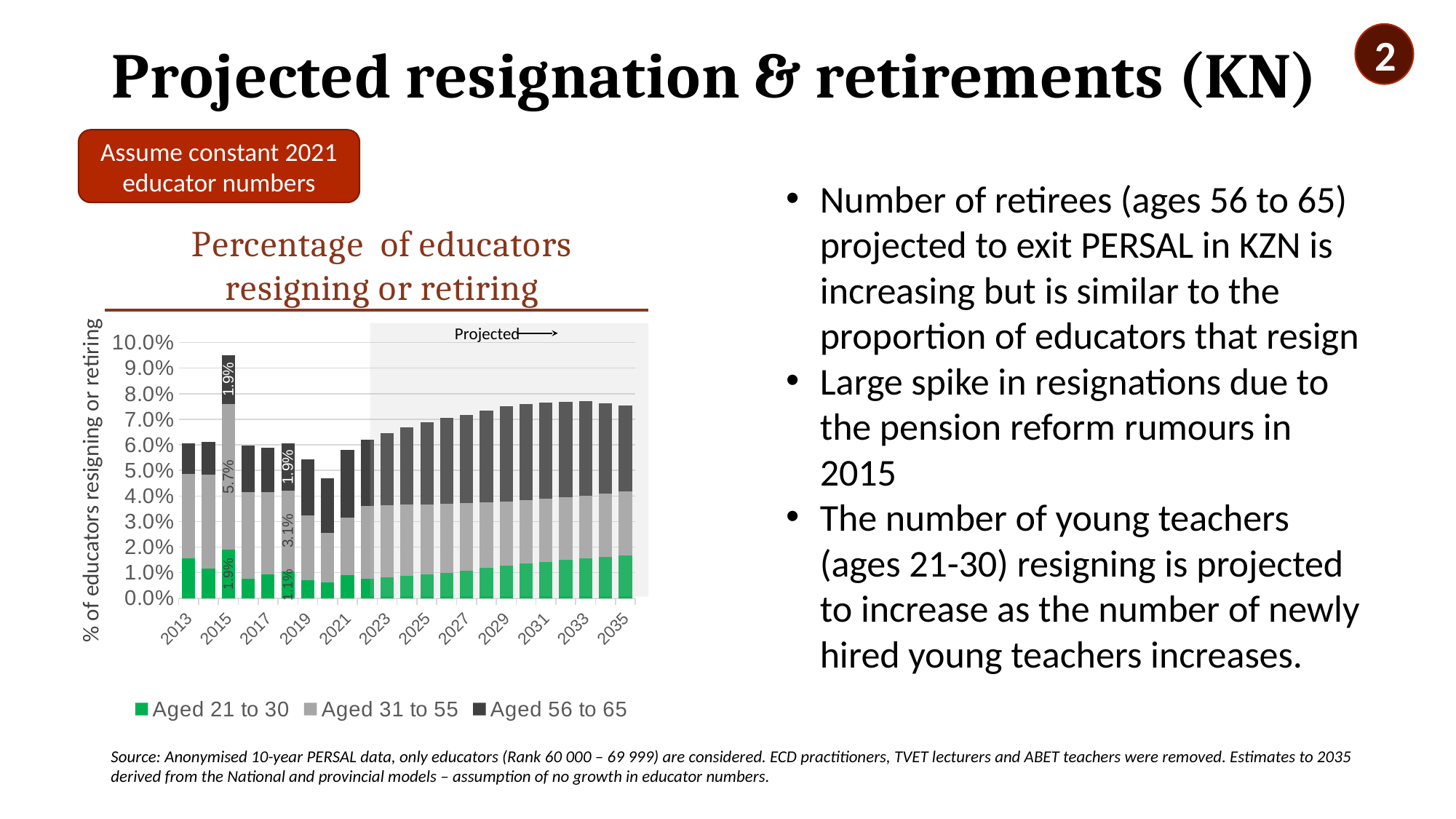

# Projected resignation & retirements (KN)
2
Assume constant 2021 educator numbers
Number of retirees (ages 56 to 65) projected to exit PERSAL in KZN is increasing but is similar to the proportion of educators that resign
Large spike in resignations due to the pension reform rumours in 2015
The number of young teachers (ages 21-30) resigning is projected to increase as the number of newly hired young teachers increases.
Percentage  of educators resigning or retiring

### Chart

| Category | Aged 21 to 30 | Aged 31 to 55 | Aged 56 to 65 |
|---|---|---|---|
| 2013 | 0.015479679614013184 | 0.03302261112463099 | 0.01221021891631662 |
| 2014 | 0.011694854264123786 | 0.03656626378511102 | 0.012901382215354655 |
| 2015 | 0.01899927944729369 | 0.056955452888568646 | 0.019232399440512016 |
| 2016 | 0.0074972049893679985 | 0.03397856062432865 | 0.018151127868996208 |
| 2017 | 0.009408210605815396 | 0.03197928467389545 | 0.01761881642121163 |
| 2018 | 0.010528710232996457 | 0.031423650602801154 | 0.01872853908729514 |
| 2019 | 0.006994162352682014 | 0.025454345192201785 | 0.02181958365458751 |
| 2020 | 0.0060676168234498114 | 0.019621537857127266 | 0.021171181002684593 |
| 2021 | 0.009169346021023459 | 0.02241997120370671 | 0.026566204410379657 |
| 2022 | 0.007497219132369299 | 0.02853170189098999 | 0.02604004449388209 |
| 2023 | 0.008086763070077864 | 0.028209121245828698 | 0.028275862068965516 |
| 2024 | 0.008654060066740823 | 0.02799777530589544 | 0.030066740823136817 |
| 2025 | 0.009210233592880979 | 0.027519466073414905 | 0.032157953281423804 |
| 2026 | 0.009966629588431591 | 0.02696329254727475 | 0.03349276974416018 |
| 2027 | 0.010878754171301446 | 0.026262513904338154 | 0.03457174638487208 |
| 2028 | 0.011768631813125695 | 0.025739710789766408 | 0.035773081201334815 |
| 2029 | 0.01268075639599555 | 0.02513904338153504 | 0.037208008898776415 |
| 2030 | 0.013526140155728587 | 0.024816462736373748 | 0.037619577308120135 |
| 2031 | 0.014260289210233593 | 0.024627363737486096 | 0.03753058954393771 |
| 2032 | 0.014905450500556174 | 0.02453837597330367 | 0.03725250278086763 |
| 2033 | 0.015561735261401557 | 0.02460511679644049 | 0.03701890989988876 |
| 2034 | 0.016151279199110122 | 0.024760845383759732 | 0.035372636262513905 |
| 2035 | 0.016662958843159065 | 0.025127919911012236 | 0.03360400444938821 |
Projected
% of educators resigning or retiring
Source: Anonymised 10-year PERSAL data, only educators (Rank 60 000 – 69 999) are considered. ECD practitioners, TVET lecturers and ABET teachers were removed. Estimates to 2035 derived from the National and provincial models – assumption of no growth in educator numbers.